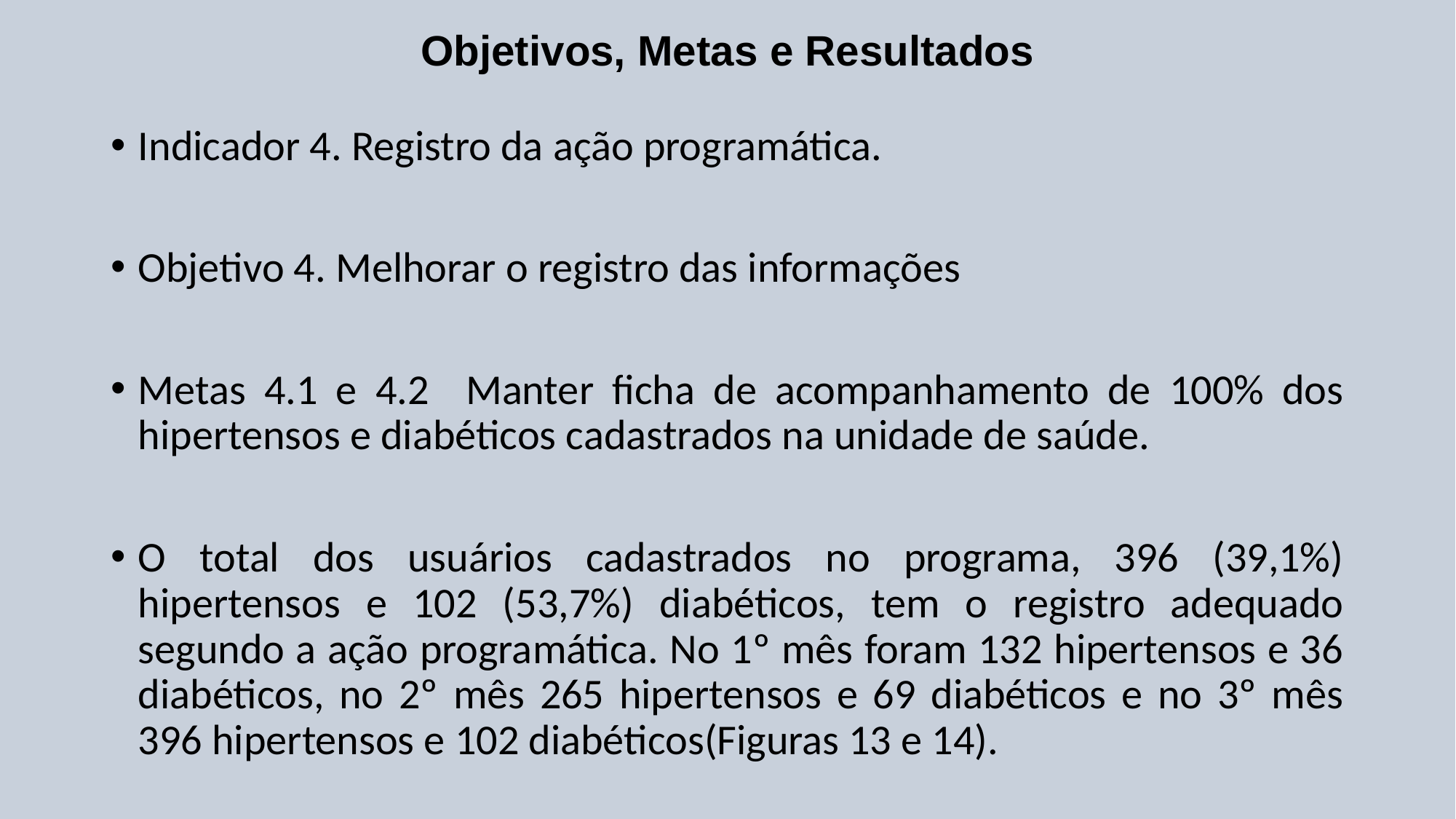

# Objetivos, Metas e Resultados
Indicador 4. Registro da ação programática.

Objetivo 4. Melhorar o registro das informações

Metas 4.1 e 4.2  Manter ficha de acompanhamento de 100% dos hipertensos e diabéticos cadastrados na unidade de saúde.

O total dos usuários cadastrados no programa, 396 (39,1%) hipertensos e 102 (53,7%) diabéticos, tem o registro adequado segundo a ação programática. No 1º mês foram 132 hipertensos e 36 diabéticos, no 2º mês 265 hipertensos e 69 diabéticos e no 3º mês 396 hipertensos e 102 diabéticos(Figuras 13 e 14).